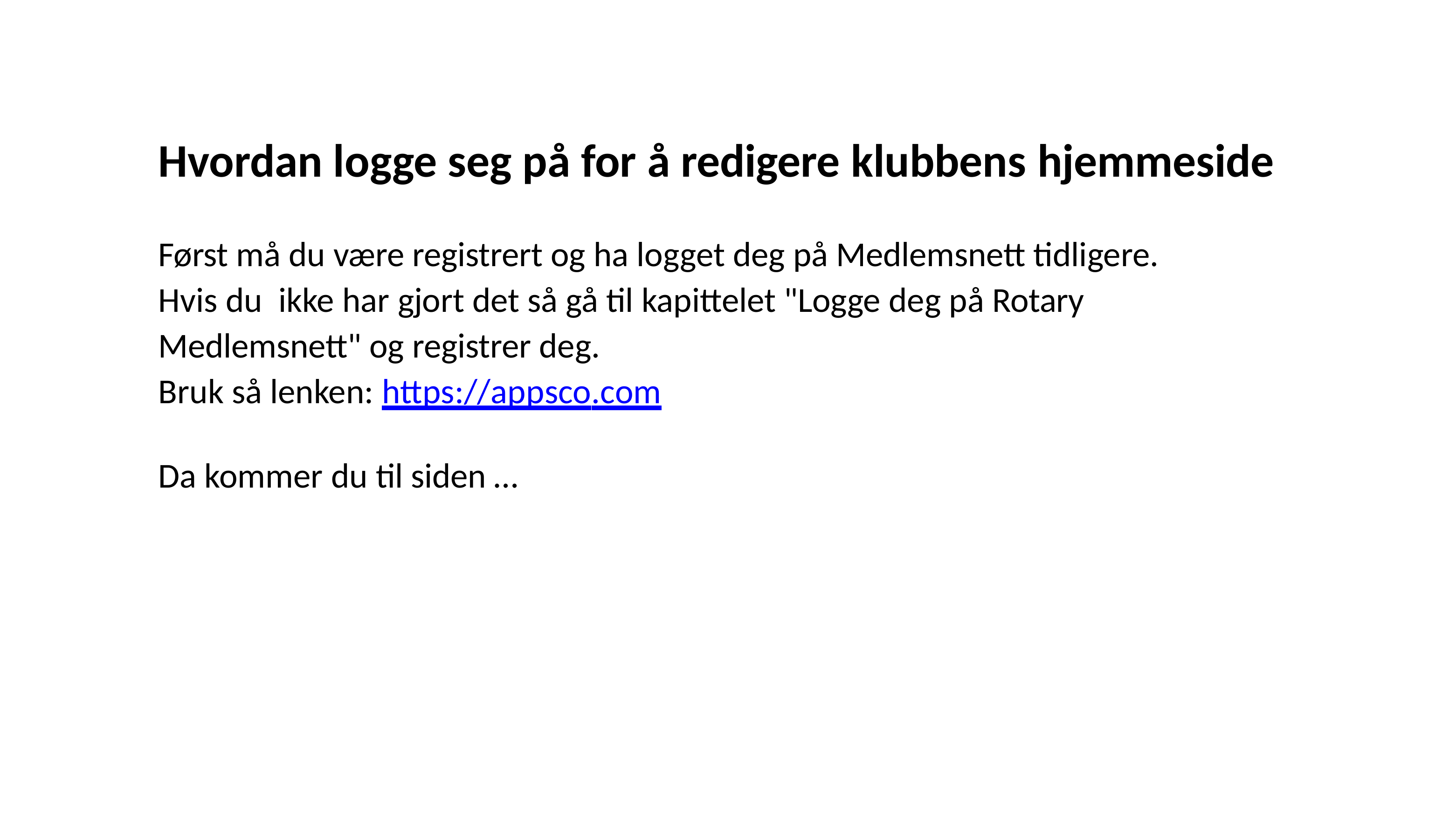

Hvordan logge seg på for å redigere klubbens hjemmeside

Først må du være registrert og ha logget deg på Medlemsnett tidligere.
Hvis du  ikke har gjort det så gå til kapittelet "Logge deg på Rotary Medlemsnett" og registrer deg.
Bruk så lenken: https://appsco.com

Da kommer du til siden …